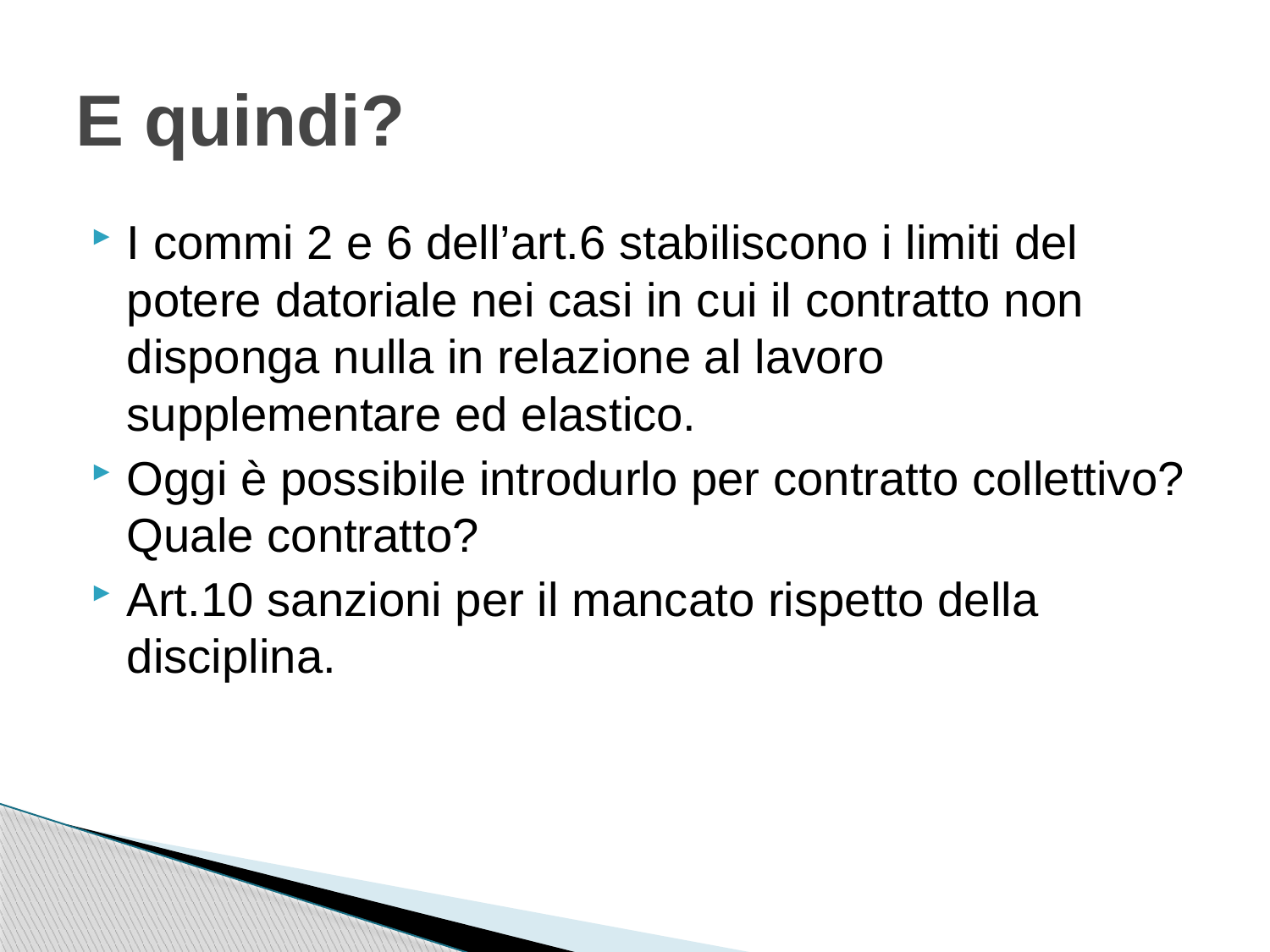

# E quindi?
I commi 2 e 6 dell’art.6 stabiliscono i limiti del potere datoriale nei casi in cui il contratto non disponga nulla in relazione al lavoro supplementare ed elastico.
Oggi è possibile introdurlo per contratto collettivo? Quale contratto?
Art.10 sanzioni per il mancato rispetto della disciplina.